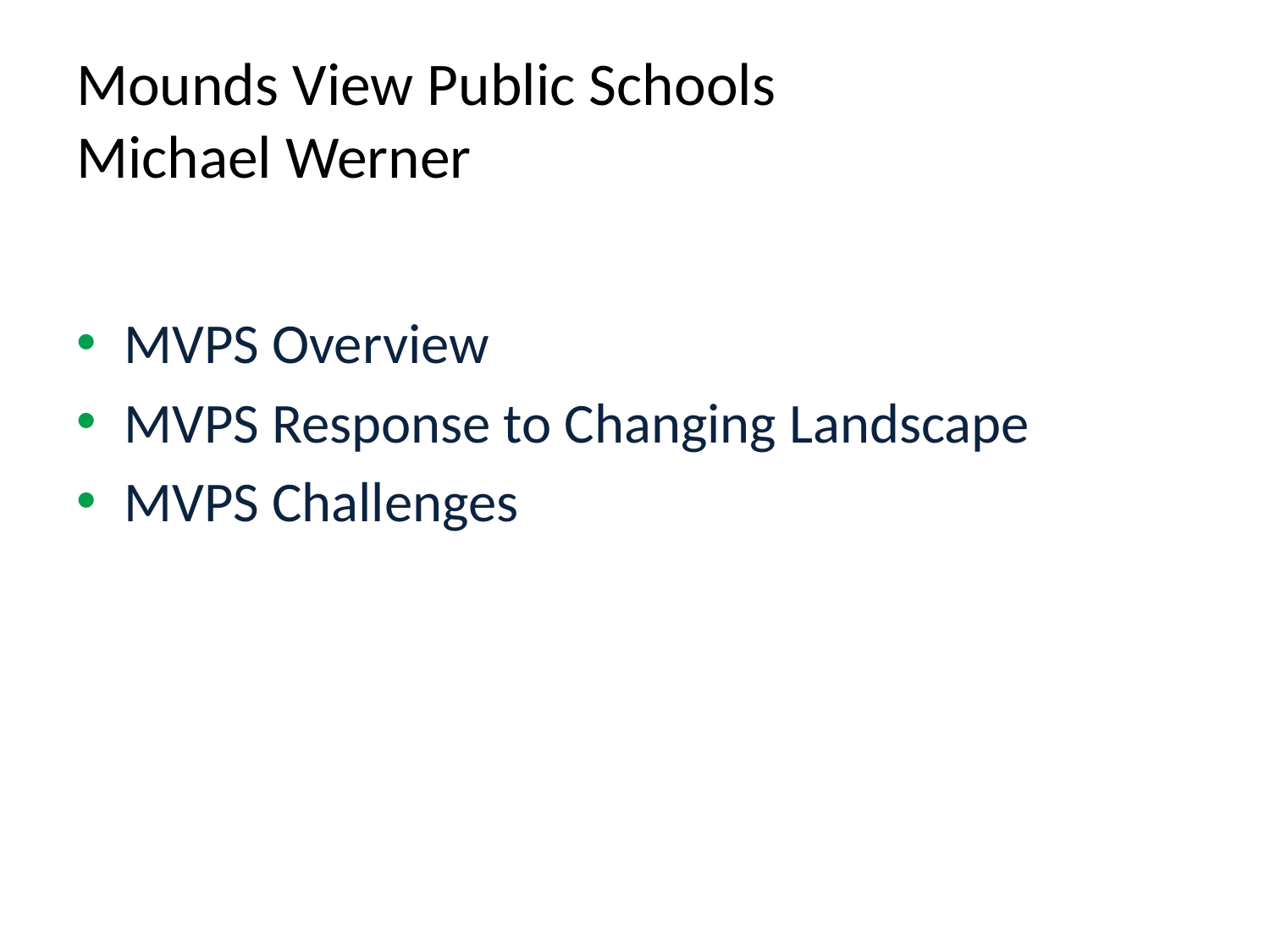

# Mounds View Public Schools Michael Werner

MVPS Overview
MVPS Response to Changing Landscape
MVPS Challenges